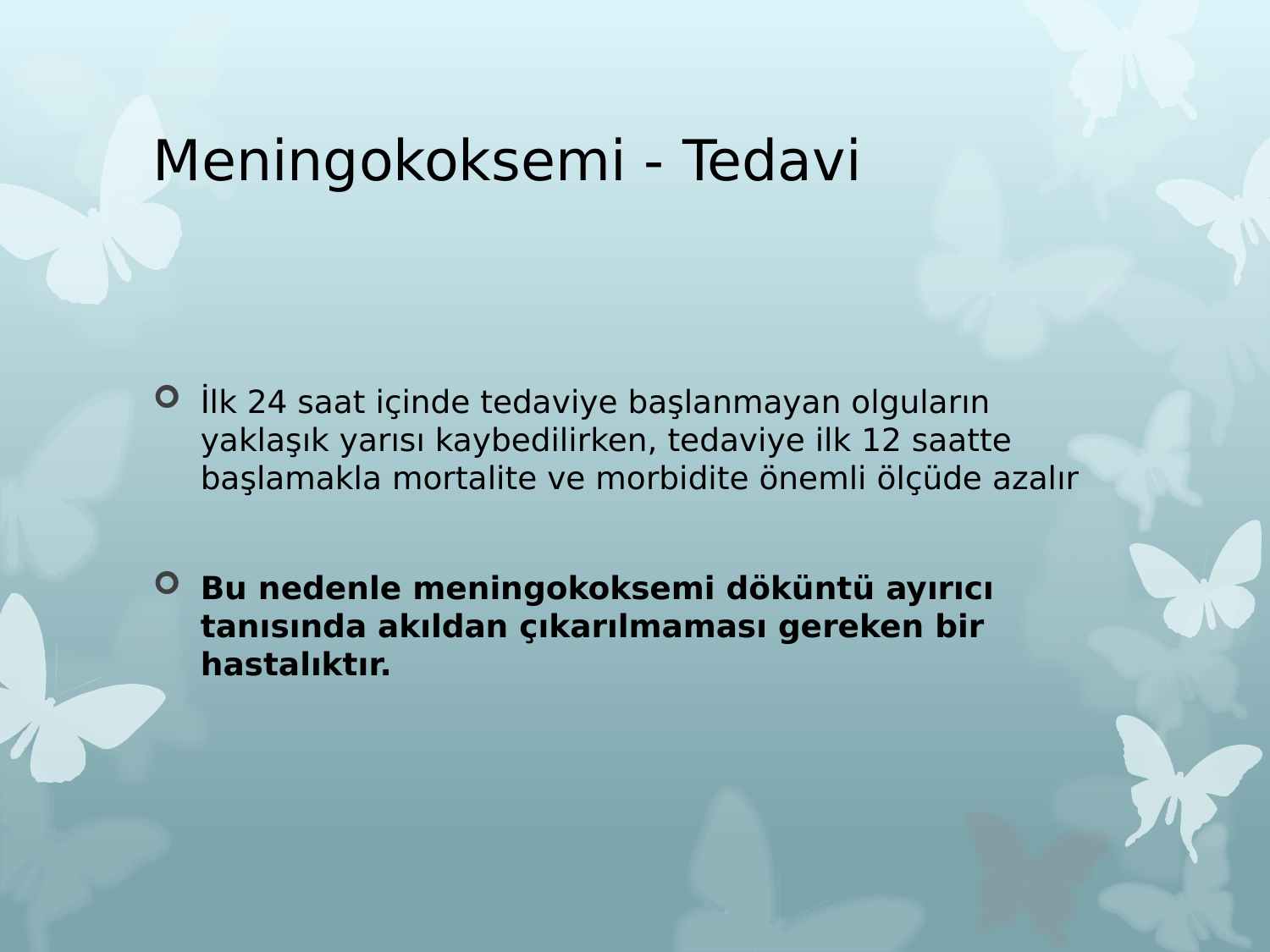

# Meningokoksemi - Tedavi
İlk 24 saat içinde tedaviye başlanmayan olguların yaklaşık yarısı kaybedilirken, tedaviye ilk 12 saatte başlamakla mortalite ve morbidite önemli ölçüde azalır

Bu nedenle meningokoksemi döküntü ayırıcı tanısında akıldan çıkarılmaması gereken bir hastalıktır.